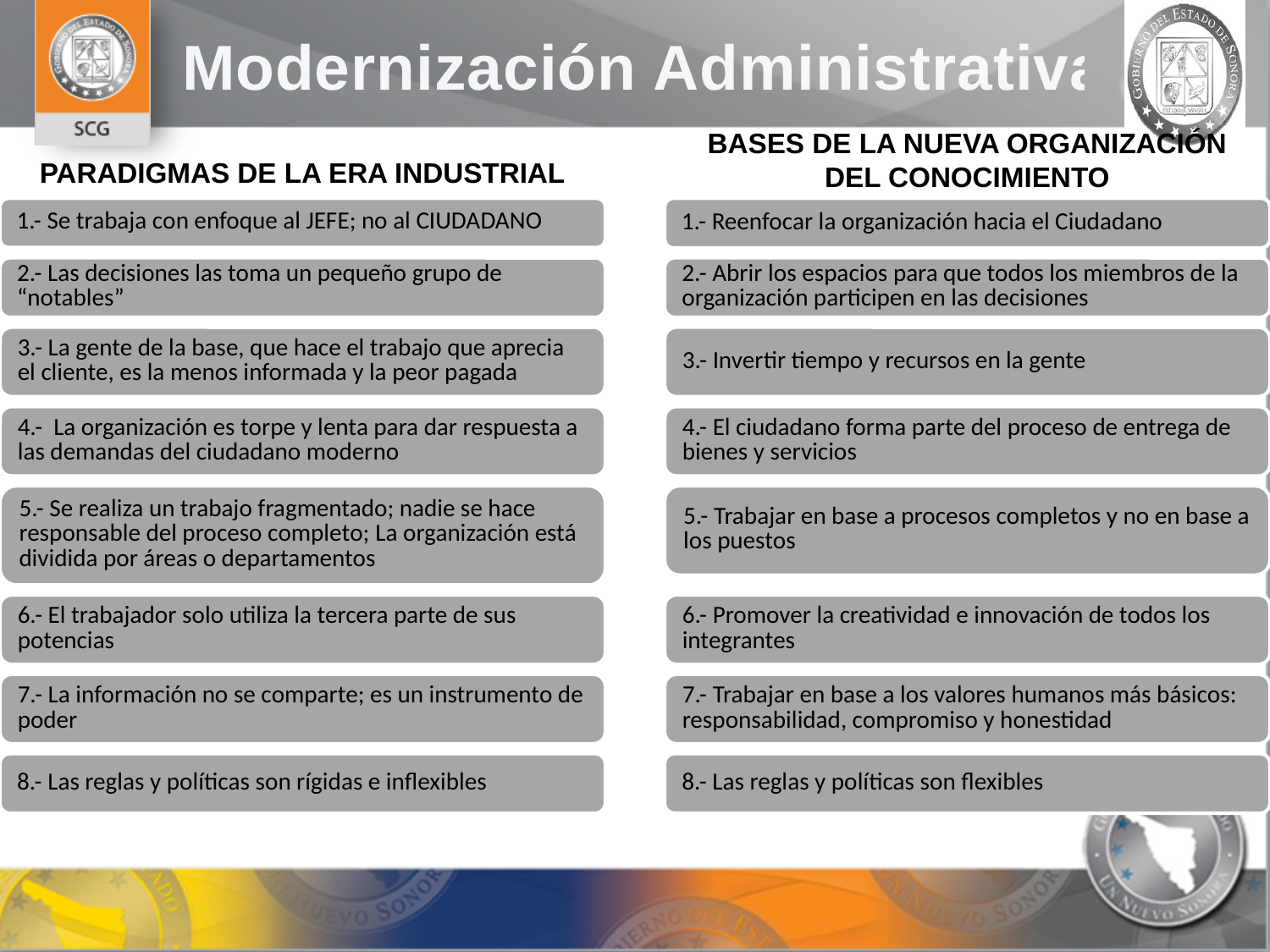

BASES DE LA NUEVA ORGANIZACIÓN DEL CONOCIMIENTO
PARADIGMAS DE LA ERA INDUSTRIAL
1.- Se trabaja con enfoque al JEFE; no al CIUDADANO
1.- Reenfocar la organización hacia el Ciudadano
2.- Las decisiones las toma un pequeño grupo de  “notables”
2.- Abrir los espacios para que todos los miembros de la organización participen en las decisiones
3.- La gente de la base, que hace el trabajo que aprecia el cliente, es la menos informada y la peor pagada
3.- Invertir tiempo y recursos en la gente
4.-  La organización es torpe y lenta para dar respuesta a las demandas del ciudadano moderno
4.- El ciudadano forma parte del proceso de entrega de bienes y servicios
5.- Se realiza un trabajo fragmentado; nadie se hace responsable del proceso completo; La organización está dividida por áreas o departamentos
5.- Trabajar en base a procesos completos y no en base a los puestos
6.- El trabajador solo utiliza la tercera parte de sus potencias
6.- Promover la creatividad e innovación de todos los integrantes
7.- La información no se comparte; es un instrumento de poder
7.- Trabajar en base a los valores humanos más básicos: responsabilidad, compromiso y honestidad
8.- Las reglas y políticas son rígidas e inflexibles
8.- Las reglas y políticas son flexibles